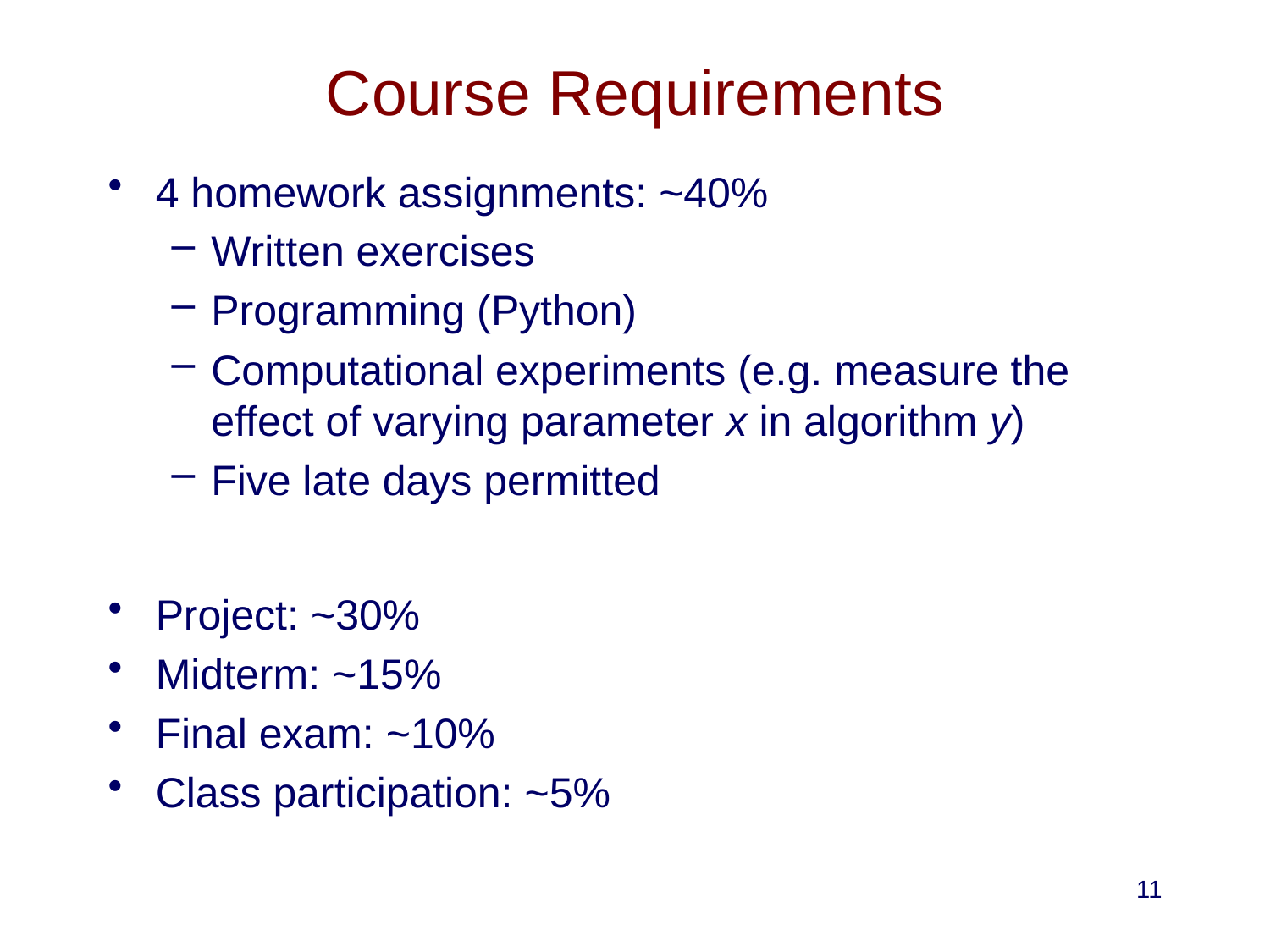

# Course Requirements
4 homework assignments: ~40%
Written exercises
Programming (Python)
Computational experiments (e.g. measure the effect of varying parameter x in algorithm y)
Five late days permitted

Project: ~30%
Midterm: ~15%
Final exam: ~10%
Class participation: ~5%
11